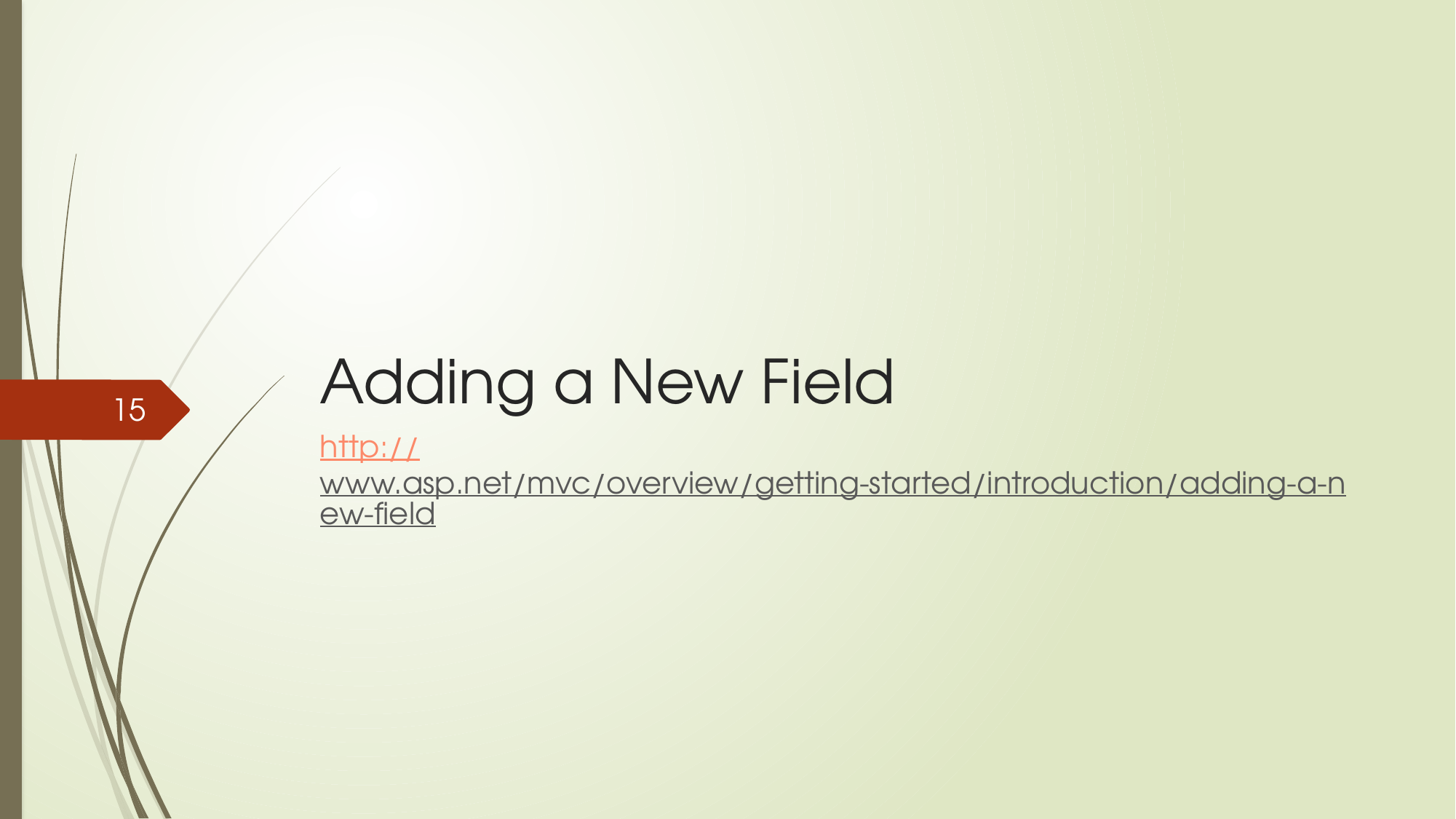

# Adding a New Field
15
http://www.asp.net/mvc/overview/getting-started/introduction/adding-a-new-field